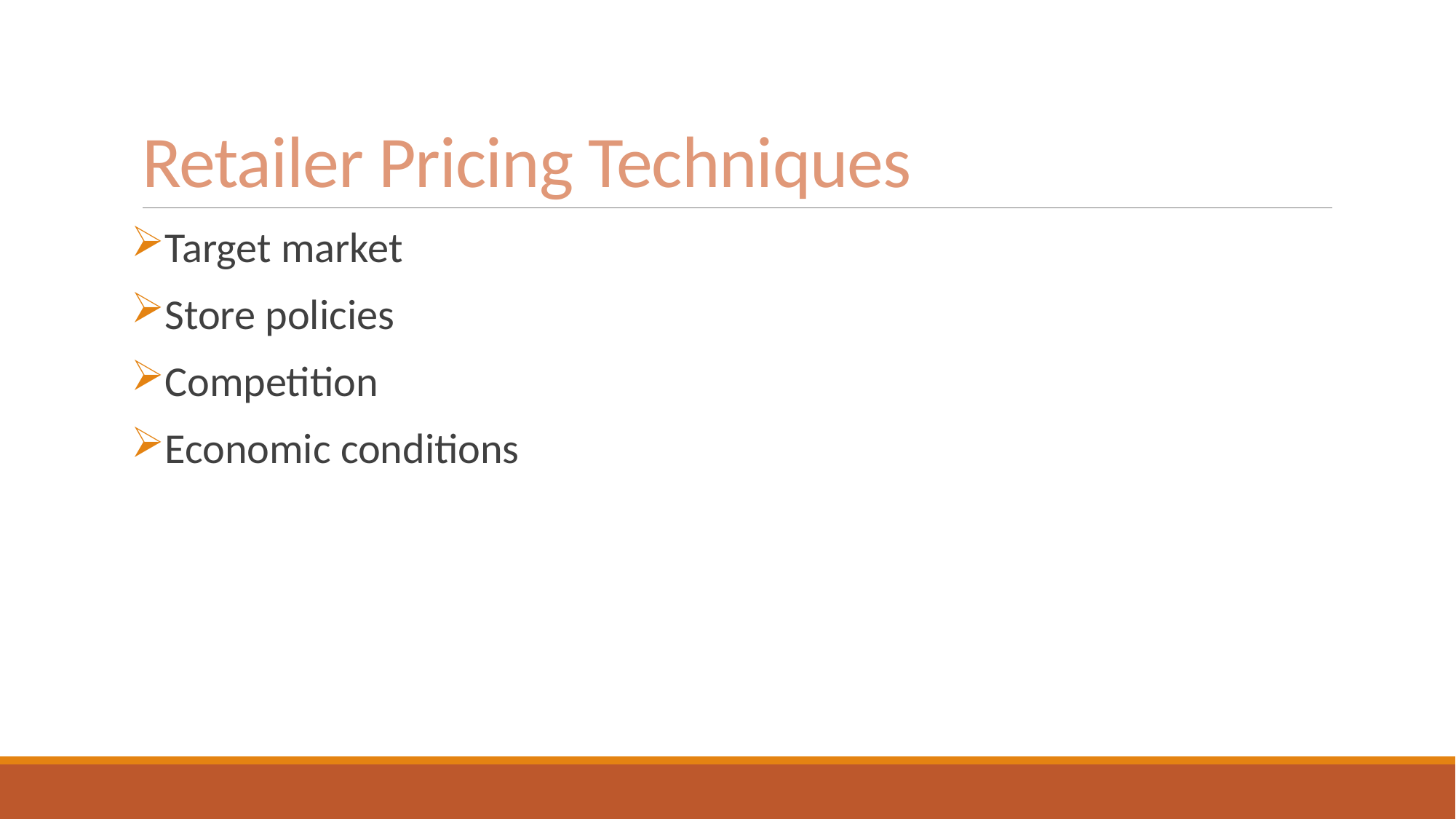

# Retailer Pricing Techniques
Target market
Store policies
Competition
Economic conditions